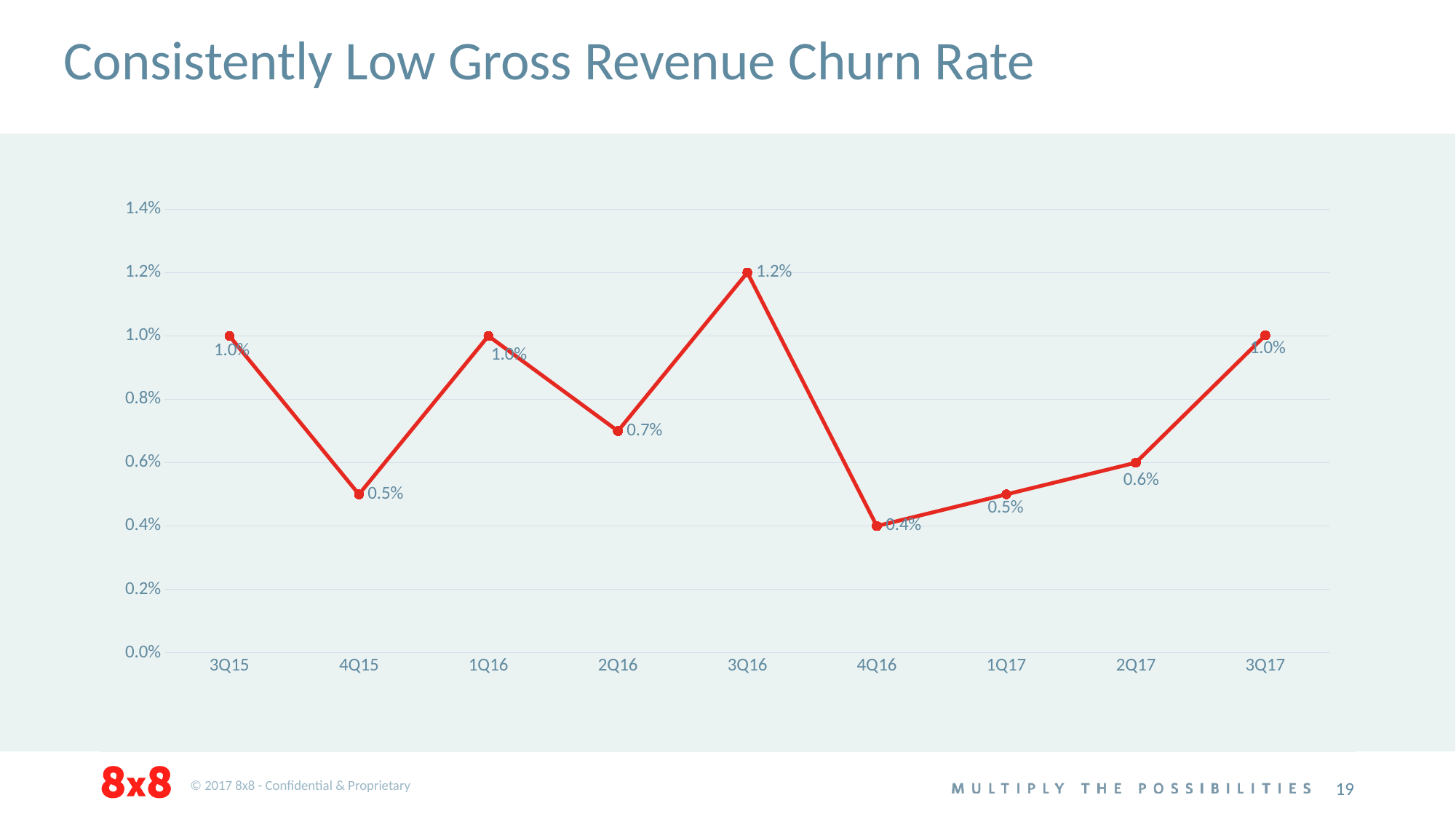

# Consistently Low Gross Revenue Churn Rate

### Chart

| Category | Churn |
|---|---|
| 3Q15 | 0.01 |
| 4Q15 | 0.005 |
| 1Q16 | 0.01 |
| 2Q16 | 0.007 |
| 3Q16 | 0.012 |
| 4Q16 | 0.004 |
| 1Q17 | 0.005 |
| 2Q17 | 0.006 |
| 3Q17 | 0.0100204134635239 |
19